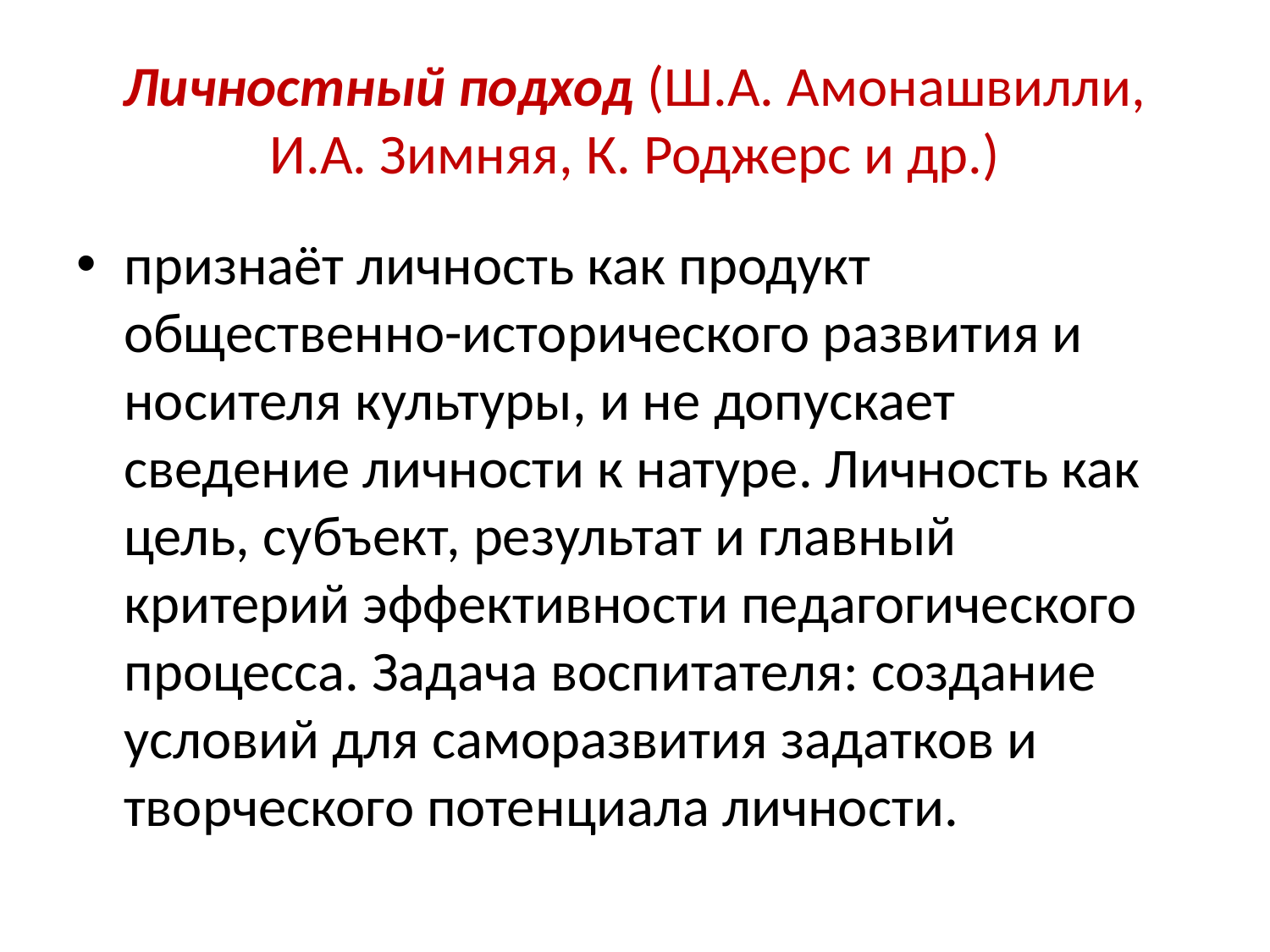

# Личностный подход (Ш.А. Амонашвилли, И.А. Зимняя, К. Роджерс и др.)
признаёт личность как продукт общественно-исторического развития и носителя культуры, и не допускает сведение личности к натуре. Личность как цель, субъект, результат и главный критерий эффективности педагогического процесса. Задача воспитателя: создание условий для саморазвития задатков и творческого потенциала личности.